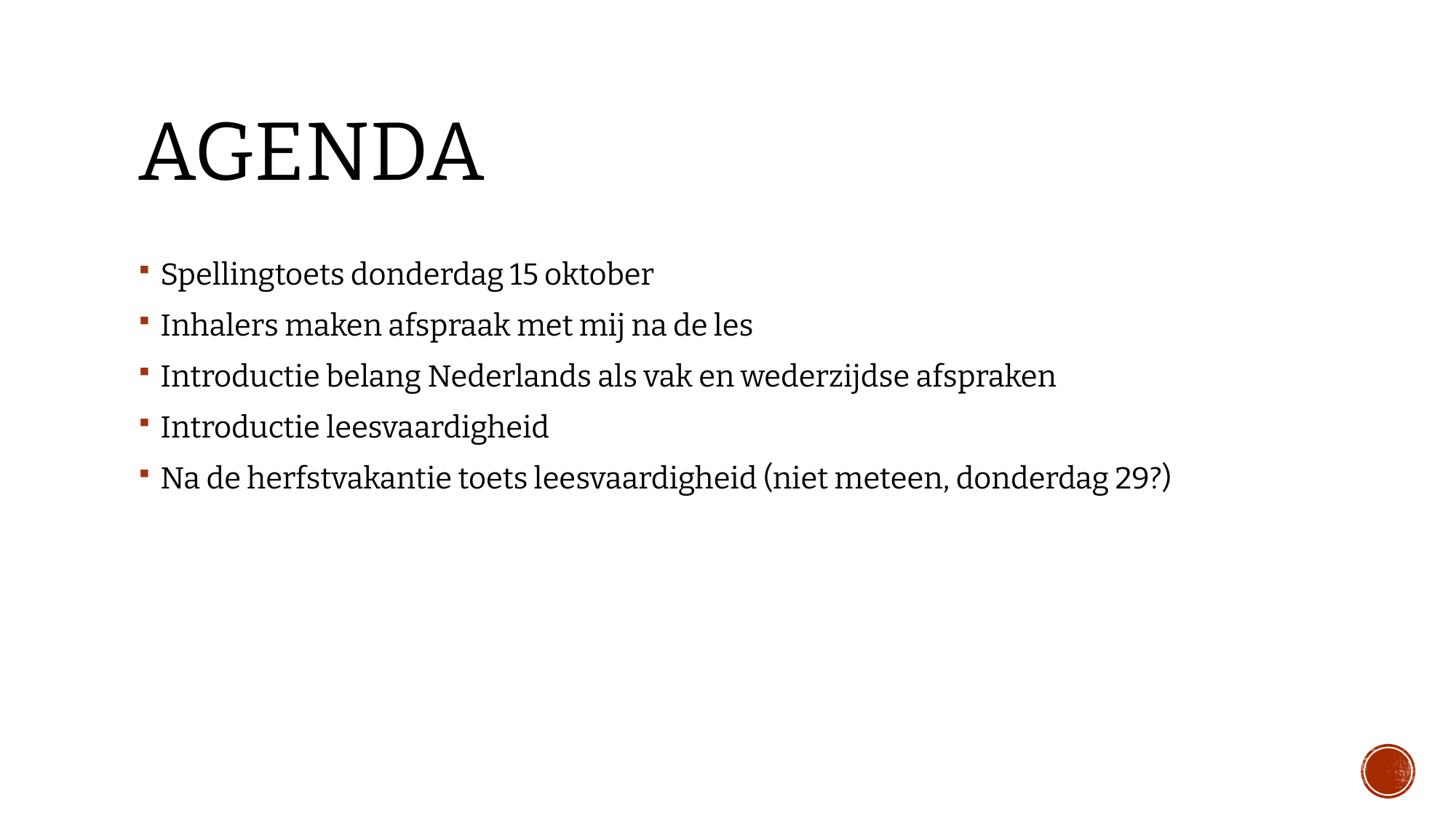

# Agenda
Spellingtoets donderdag 15 oktober
Inhalers maken afspraak met mij na de les
Introductie belang Nederlands als vak en wederzijdse afspraken
Introductie leesvaardigheid
Na de herfstvakantie toets leesvaardigheid (niet meteen, donderdag 29?)